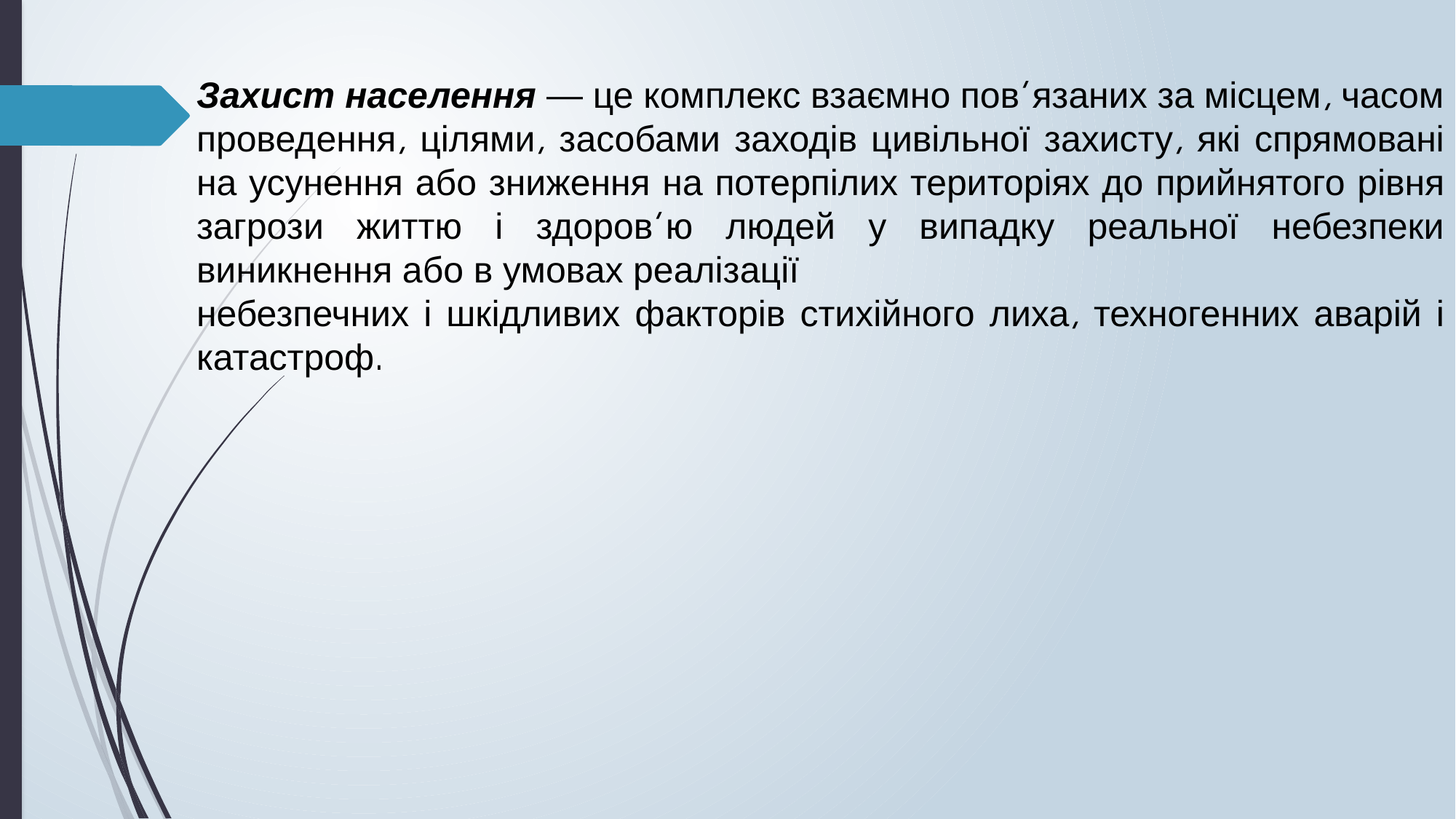

Захист населення — це комплекс взаємно пов’язаних за місцем, часом проведення, цілями, засобами заходів цивільної захисту, які спрямовані на усунення або зниження на потерпілих територіях до прийнятого рівня загрози життю і здоров’ю людей у випадку реальної небезпеки виникнення або в умовах реалізації
небезпечних і шкідливих факторів стихійного лиха, техногенних аварій і катастроф.